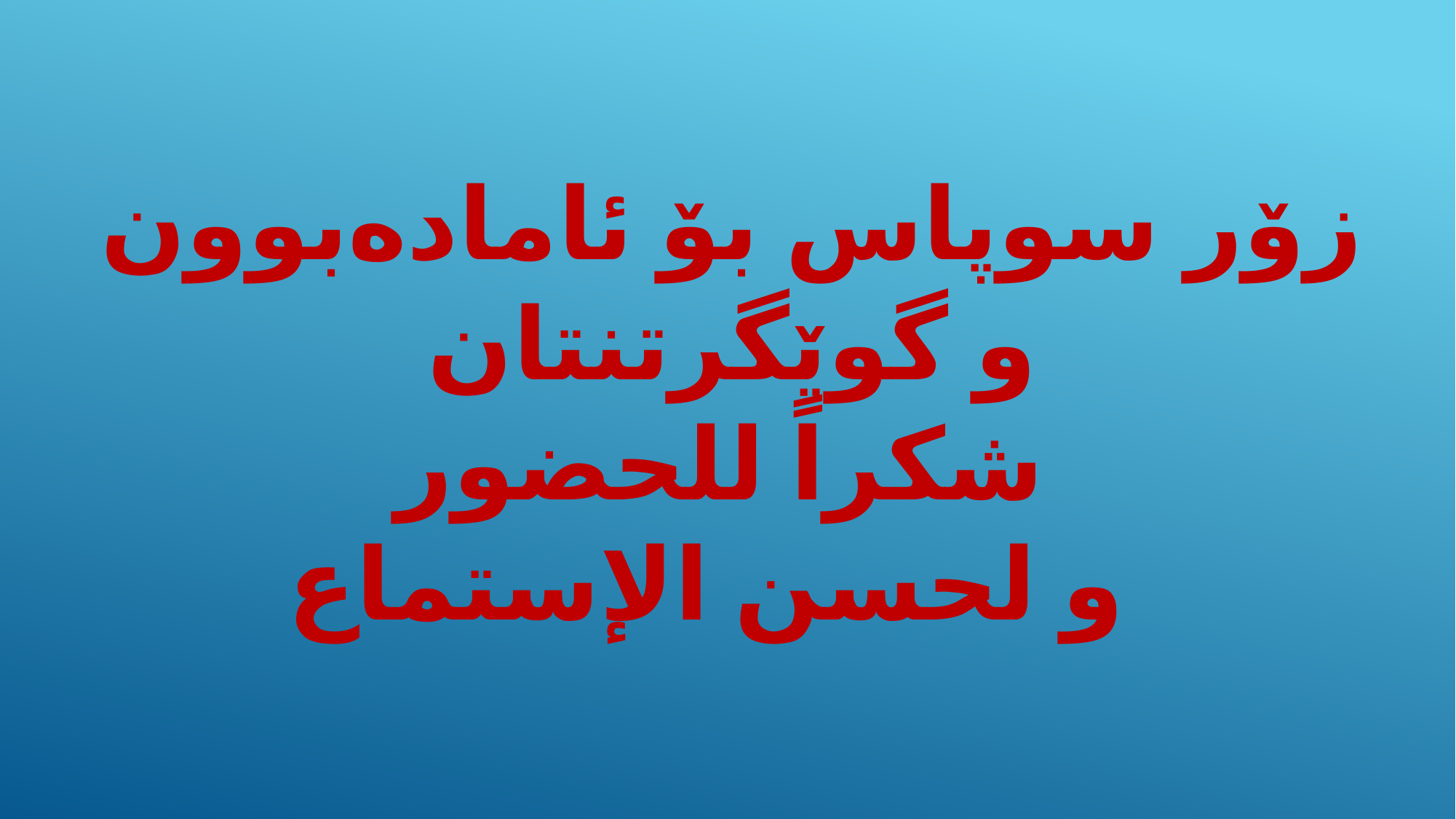

# زۆر سوپاس بۆ ئامادەبوون و گوێگرتنتان شكراً للحضور و لحسن الإستماع